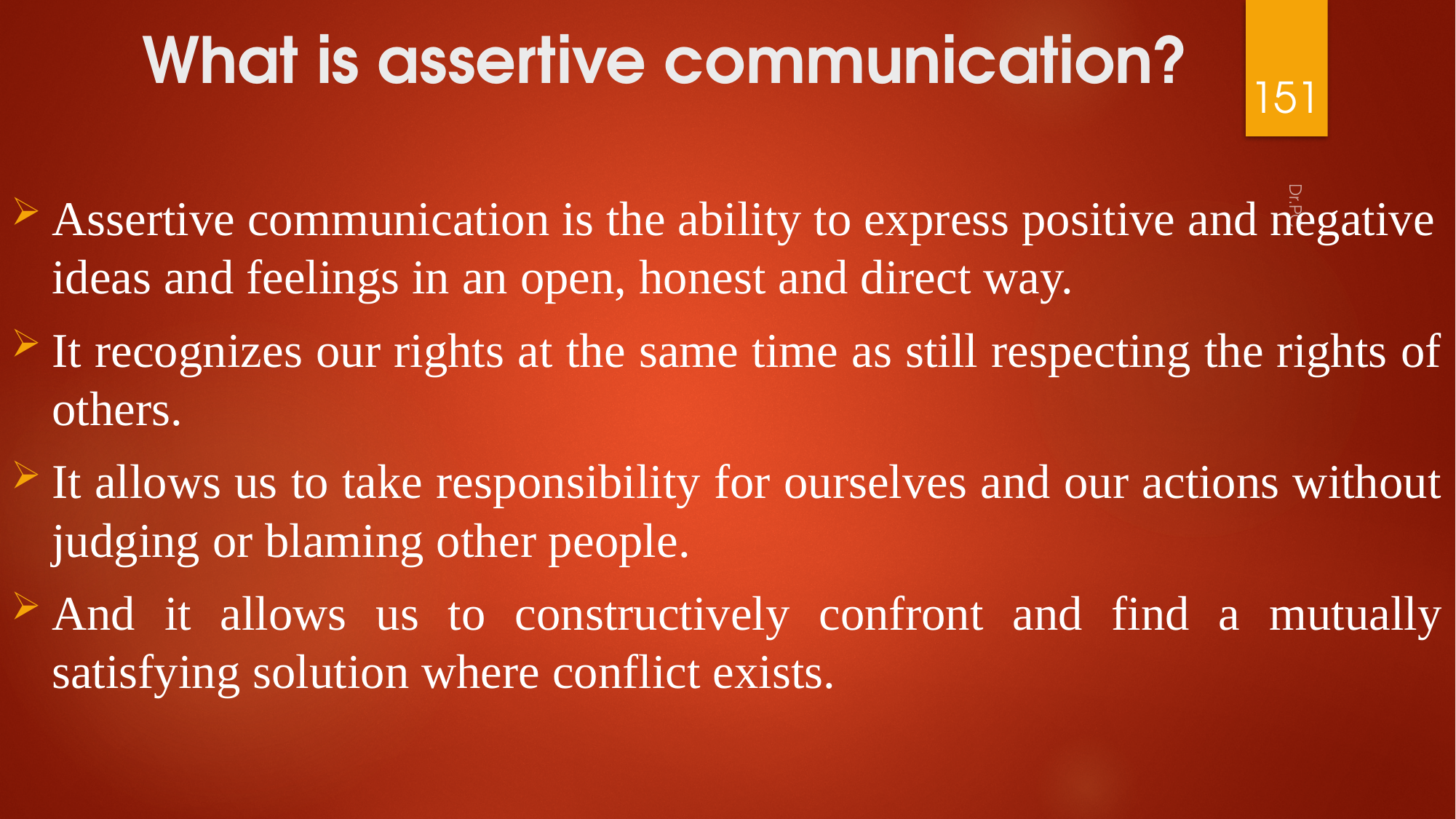

# What is assertive communication?
151
Assertive communication is the ability to express positive and negative ideas and feelings in an open, honest and direct way.
It recognizes our rights at the same time as still respecting the rights of others.
It allows us to take responsibility for ourselves and our actions without judging or blaming other people.
And it allows us to constructively confront and find a mutually satisfying solution where conflict exists.

Dr.PC